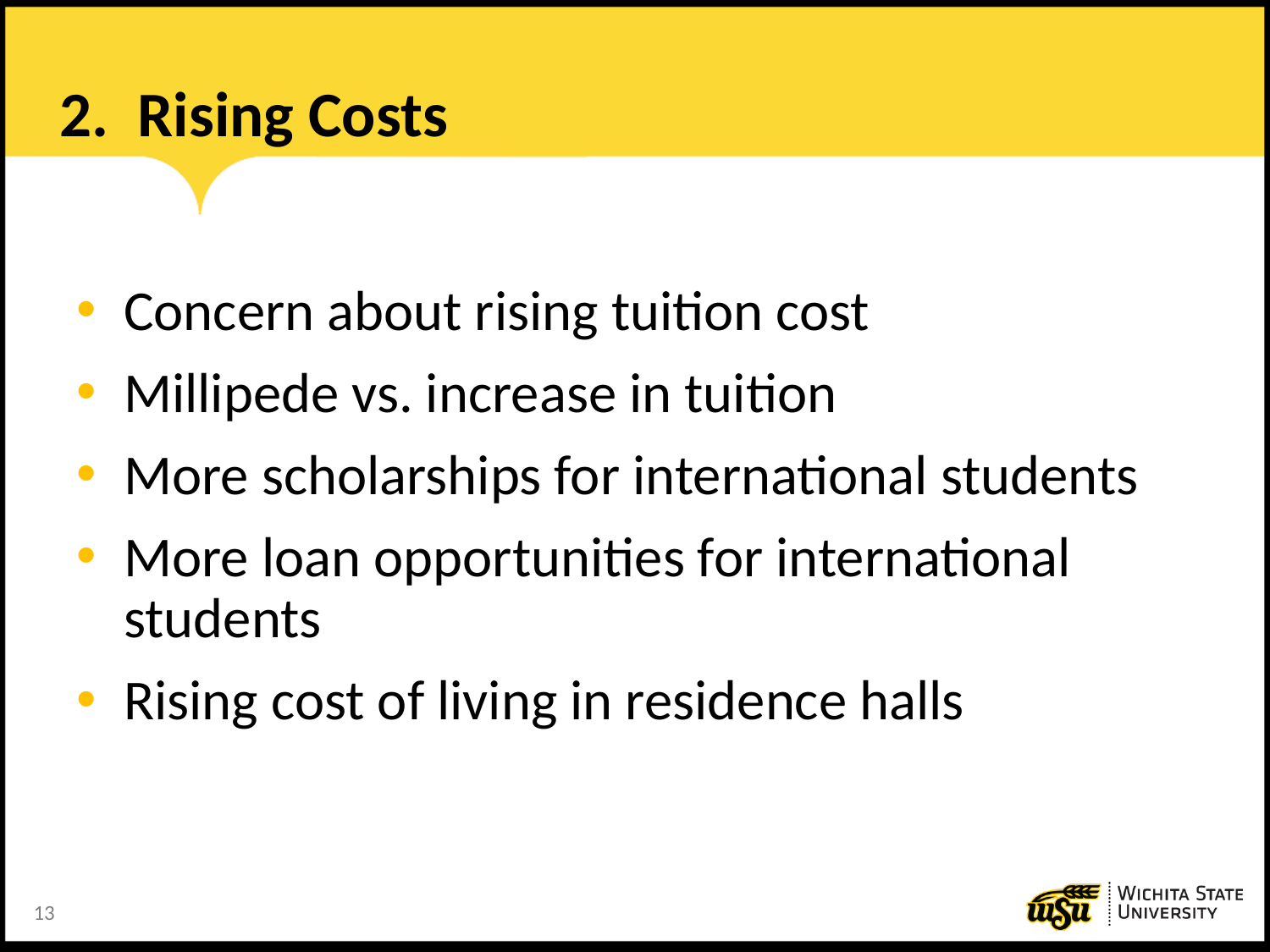

# 2.  Rising Costs
Concern about rising tuition cost
Millipede vs. increase in tuition
More scholarships for international students
More loan opportunities for international students
Rising cost of living in residence halls